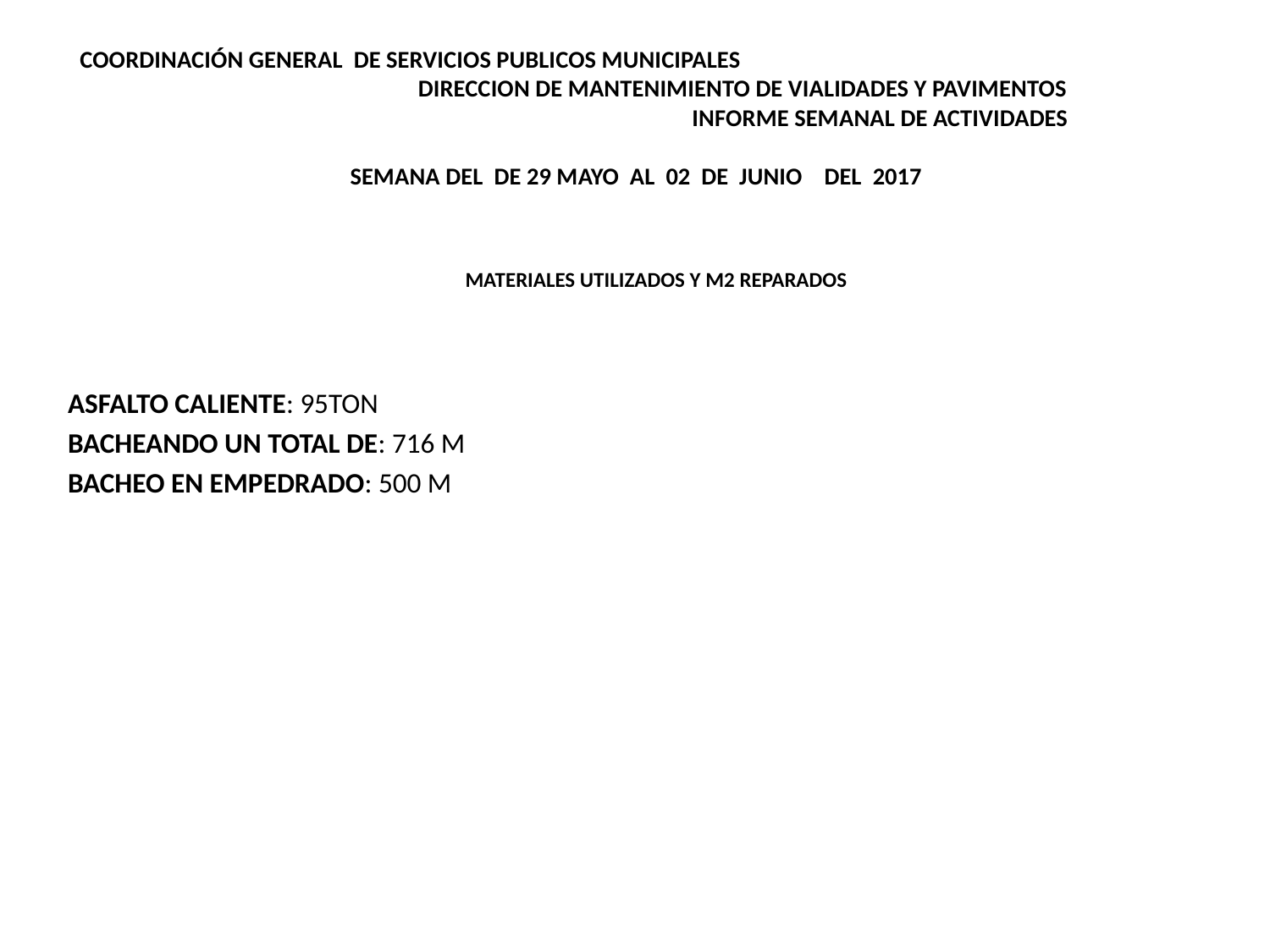

# COORDINACIÓN GENERAL  DE SERVICIOS PUBLICOS MUNICIPALES                                                                                                                                                 DIRECCION DE MANTENIMIENTO DE VIALIDADES Y PAVIMENTOS                                                                                                                 INFORME SEMANAL DE ACTIVIDADES   SEMANA DEL  DE 29 MAYO  AL  02  DE  JUNIO    DEL  2017

MATERIALES UTILIZADOS Y M2 REPARADOS

ASFALTO CALIENTE: 95TON
BACHEANDO UN TOTAL DE: 716 M
BACHEO EN EMPEDRADO: 500 M